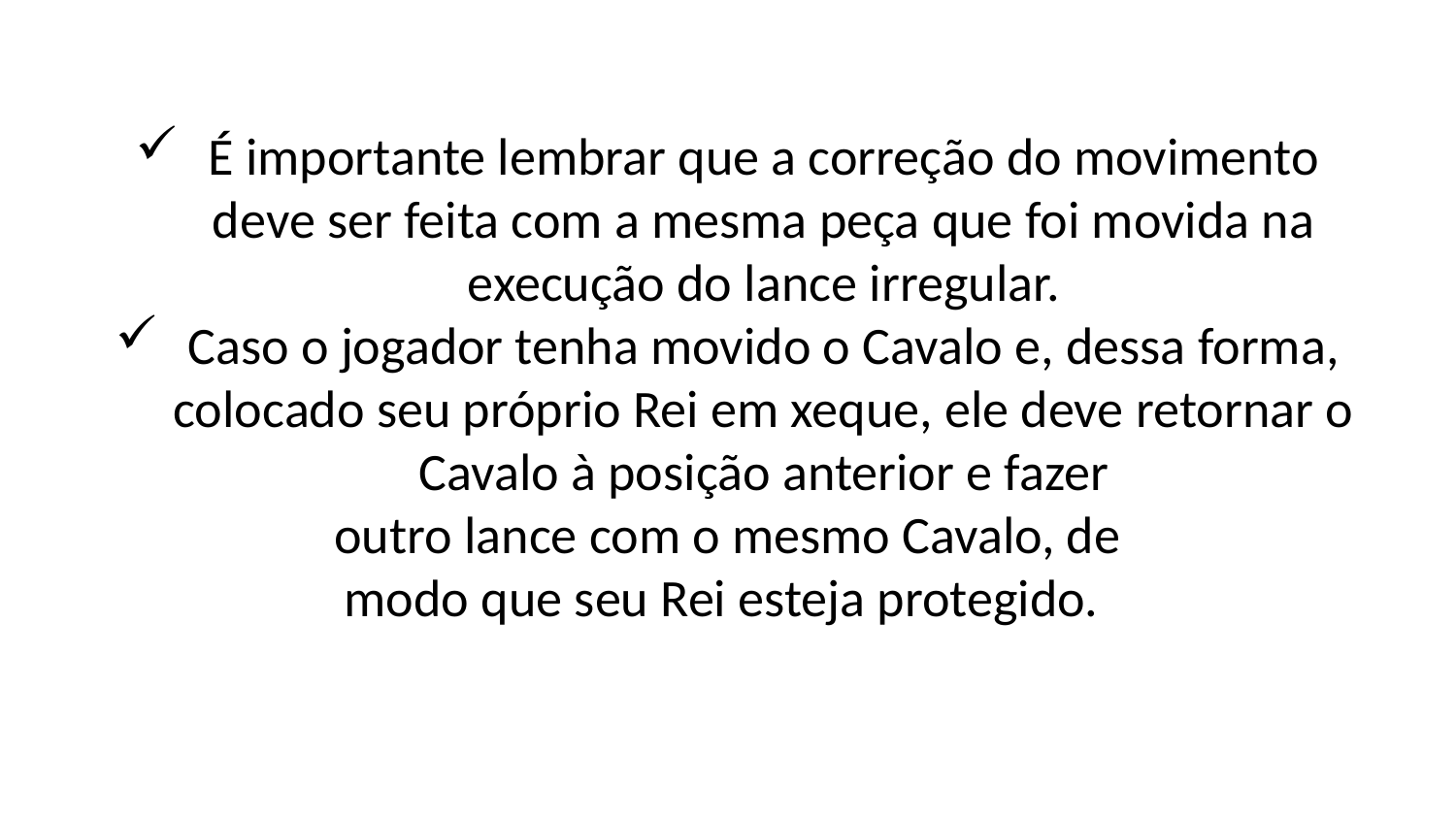

É importante lembrar que a correção do movimento deve ser feita com a mesma peça que foi movida na execução do lance irregular.
Caso o jogador tenha movido o Cavalo e, dessa forma, colocado seu próprio Rei em xeque, ele deve retornar o Cavalo à posição anterior e fazer
outro lance com o mesmo Cavalo, de
modo que seu Rei esteja protegido.